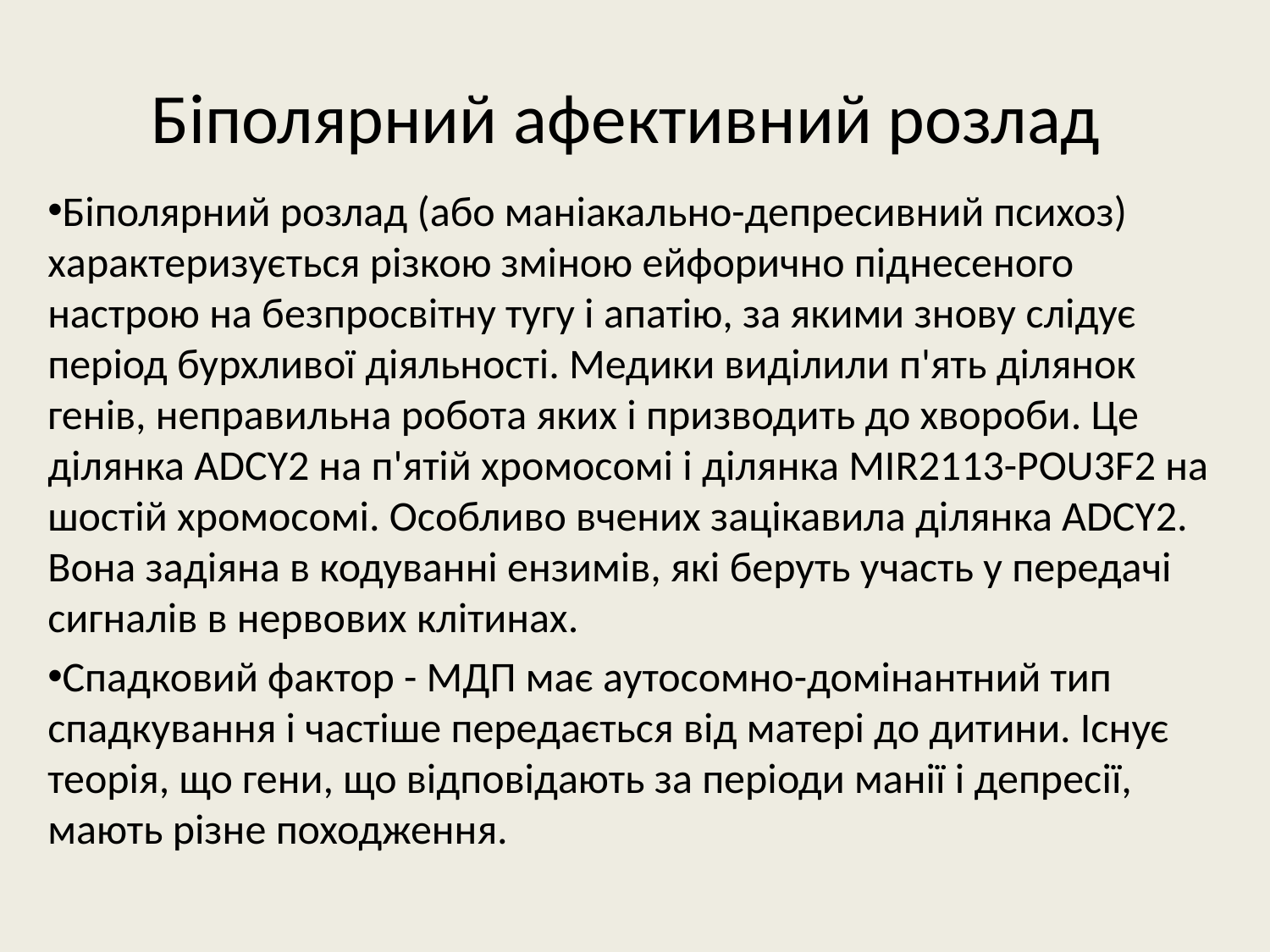

# Біполярний афективний розлад
Біполярний розлад (або маніакально-депресивний психоз) характеризується різкою зміною ейфорично піднесеного настрою на безпросвітну тугу і апатію, за якими знову слідує період бурхливої ​​діяльності. Медики виділили п'ять ділянок генів, неправильна робота яких і призводить до хвороби. Це ділянка ADCY2 на п'ятій хромосомі і ділянка MIR2113-POU3F2 на шостій хромосомі. Особливо вчених зацікавила ділянка ADCY2. Вона задіяна в кодуванні ензимів, які беруть участь у передачі сигналів в нервових клітинах.
Спадковий фактор - МДП має аутосомно-домінантний тип спадкування і частіше передається від матері до дитини. Існує теорія, що гени, що відповідають за періоди манії і депресії, мають різне походження.